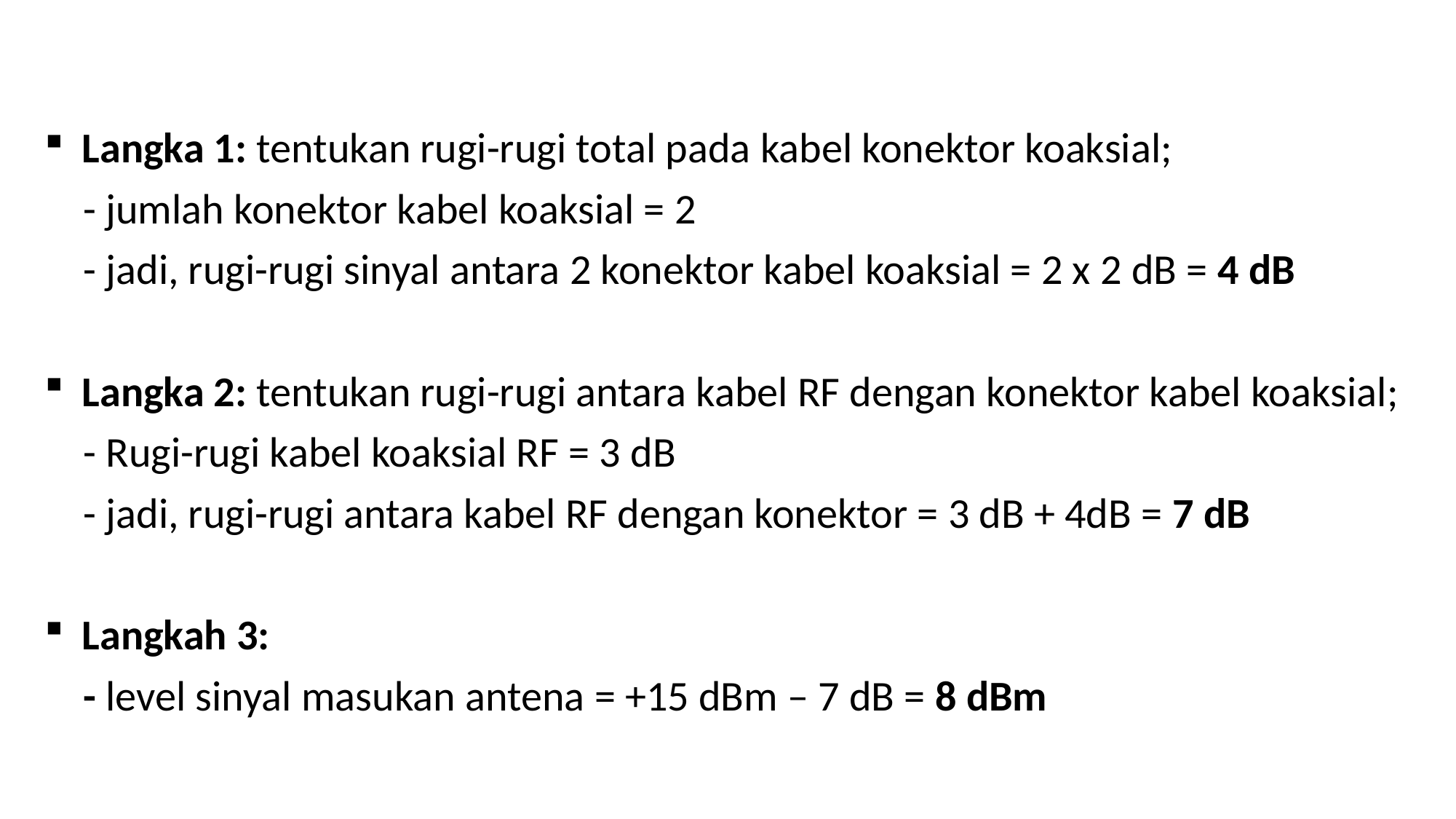

Langka 1: tentukan rugi-rugi total pada kabel konektor koaksial;
    - jumlah konektor kabel koaksial = 2
    - jadi, rugi-rugi sinyal antara 2 konektor kabel koaksial = 2 x 2 dB = 4 dB

 Langka 2: tentukan rugi-rugi antara kabel RF dengan konektor kabel koaksial;
    - Rugi-rugi kabel koaksial RF = 3 dB
    - jadi, rugi-rugi antara kabel RF dengan konektor = 3 dB + 4dB = 7 dB

 Langkah 3:
    - level sinyal masukan antena = +15 dBm – 7 dB = 8 dBm